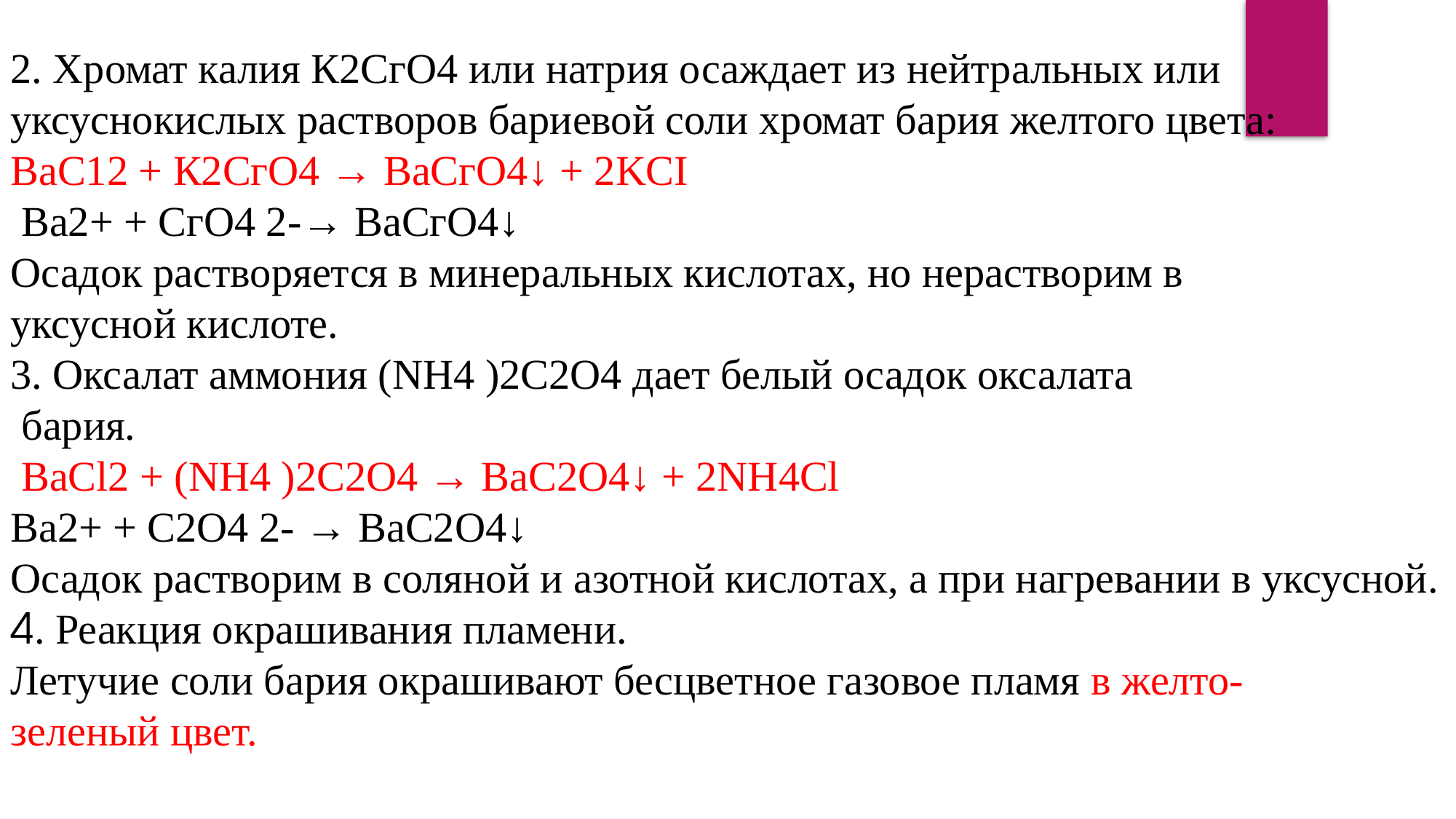

2. Хромат калия К2СгО4 или натрия осаждает из нейтральных или
уксуснокислых растворов бариевой соли хромат бария желтого цвета:
ВаС12 + К2СгО4 → ВаСгО4↓ + 2KCI
 Ba2+ + СгО4 2-→ BаСгО4↓
Осадок растворяется в минеральных кислотах, но нерастворим в
уксусной кислоте.
3. Оксалат аммония (NH4 )2C2O4 дает белый осадок оксалата
 бария.
 BaСl2 + (NH4 )2C2O4 → BaС2О4↓ + 2NH4Cl
Ba2+ + C2O4 2- → BaC2O4↓
Осадок растворим в соляной и азотной кислотах, а при нагревании в уксусной.
4. Реакция окрашивания пламени.
Летучие соли бария окрашивают бесцветное газовое пламя в желто-
зеленый цвет.